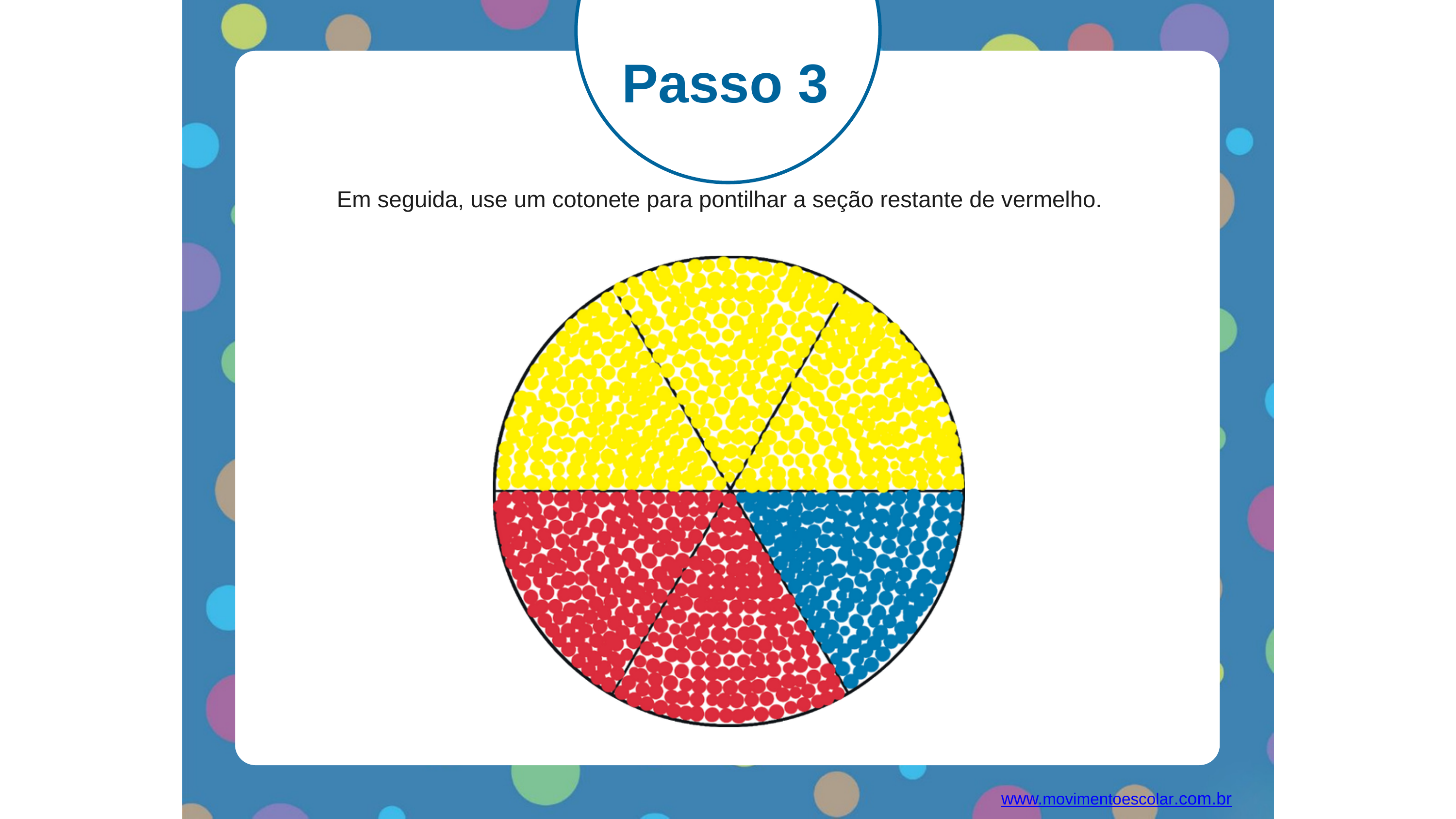

Passo 3

Em seguida, use um cotonete para pontilhar a seção restante de vermelho.

www.movimentoescolar.com.br